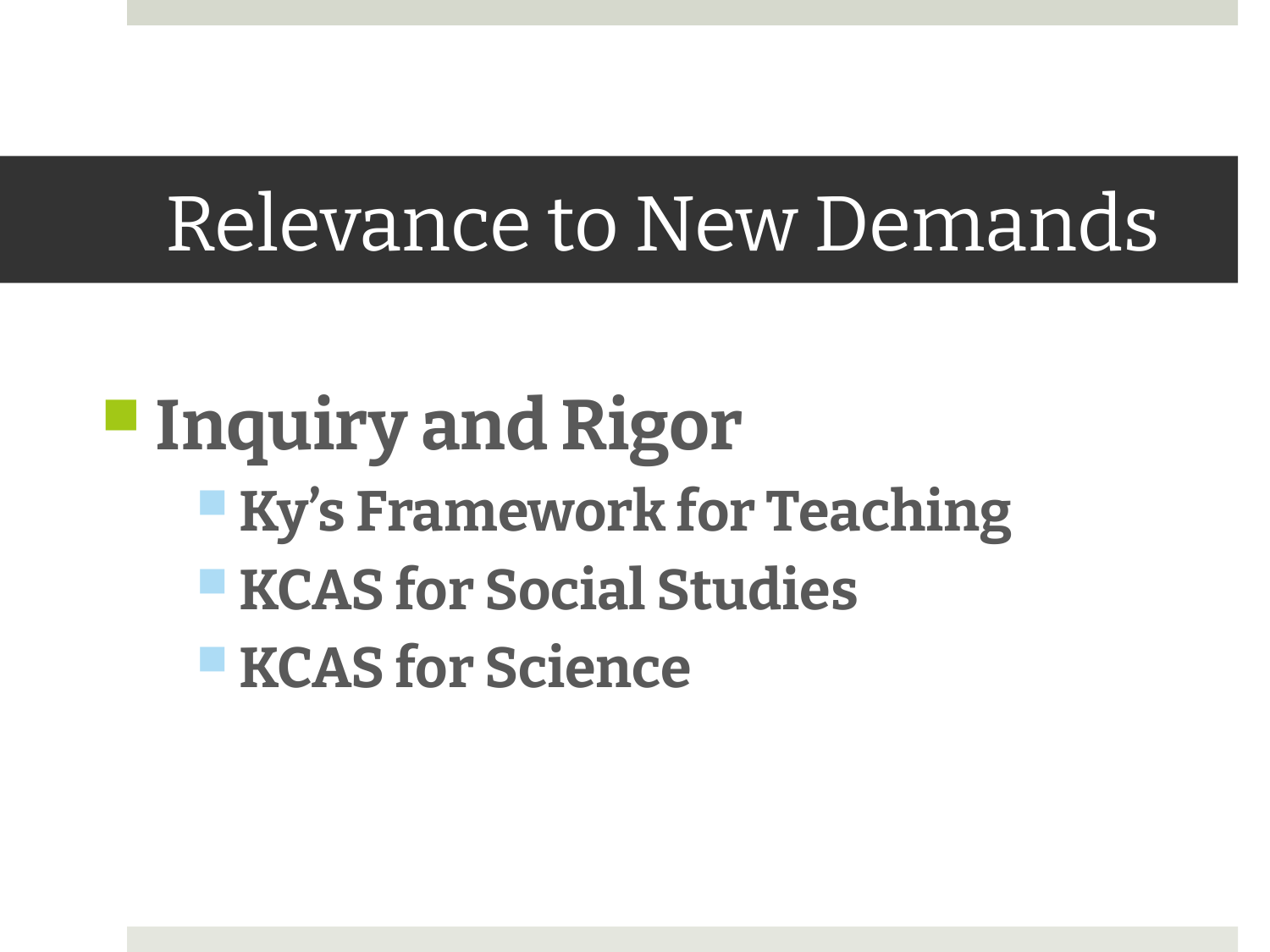

# Relevance to New Demands
 Inquiry and Rigor
 Ky’s Framework for Teaching
 KCAS for Social Studies
 KCAS for Science